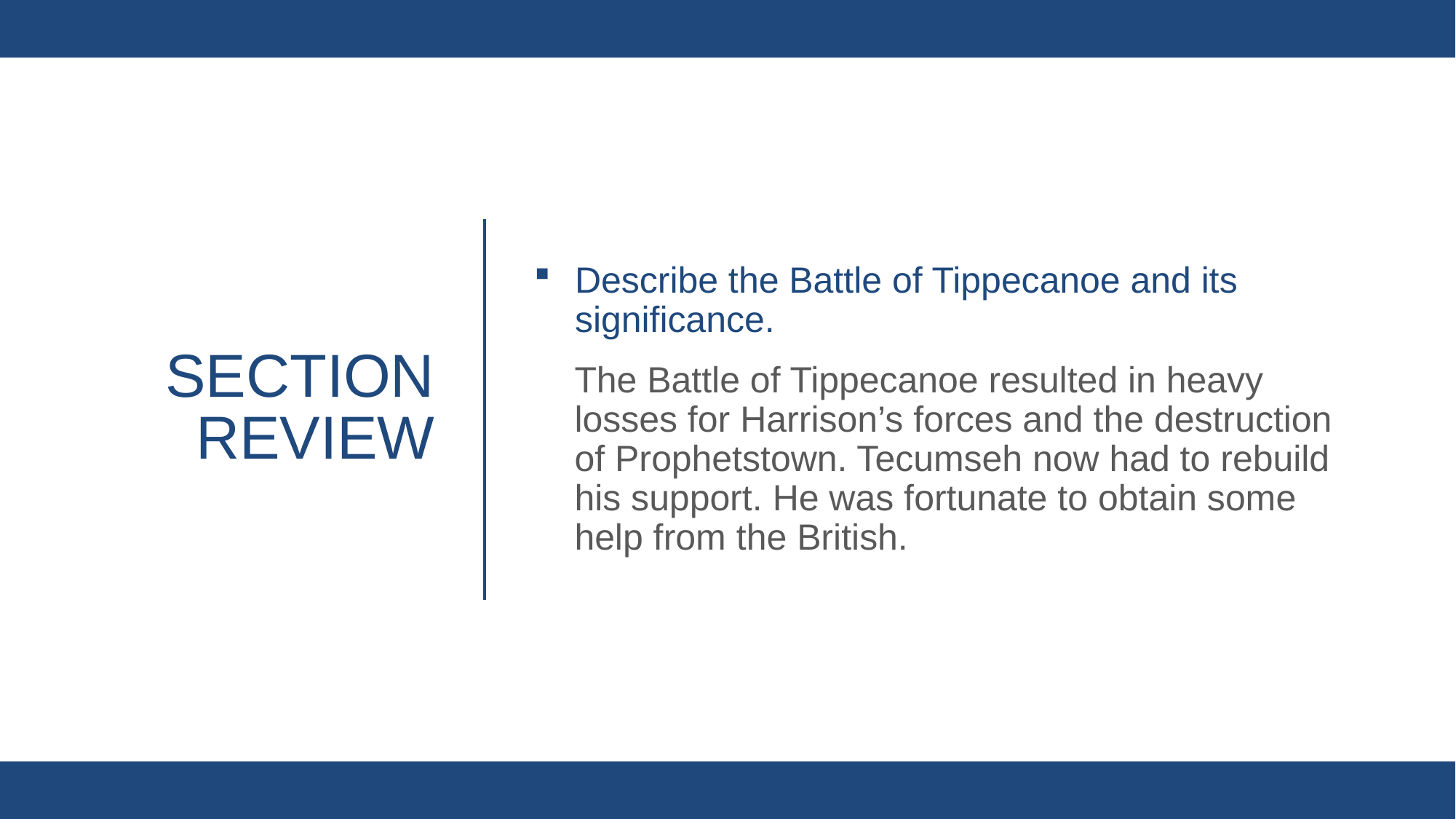

Describe the Battle of Tippecanoe and its significance.
The Battle of Tippecanoe resulted in heavy losses for Harrison’s forces and the destruction of Prophetstown. Tecumseh now had to rebuild his support. He was fortunate to obtain some help from the British.
# Section review